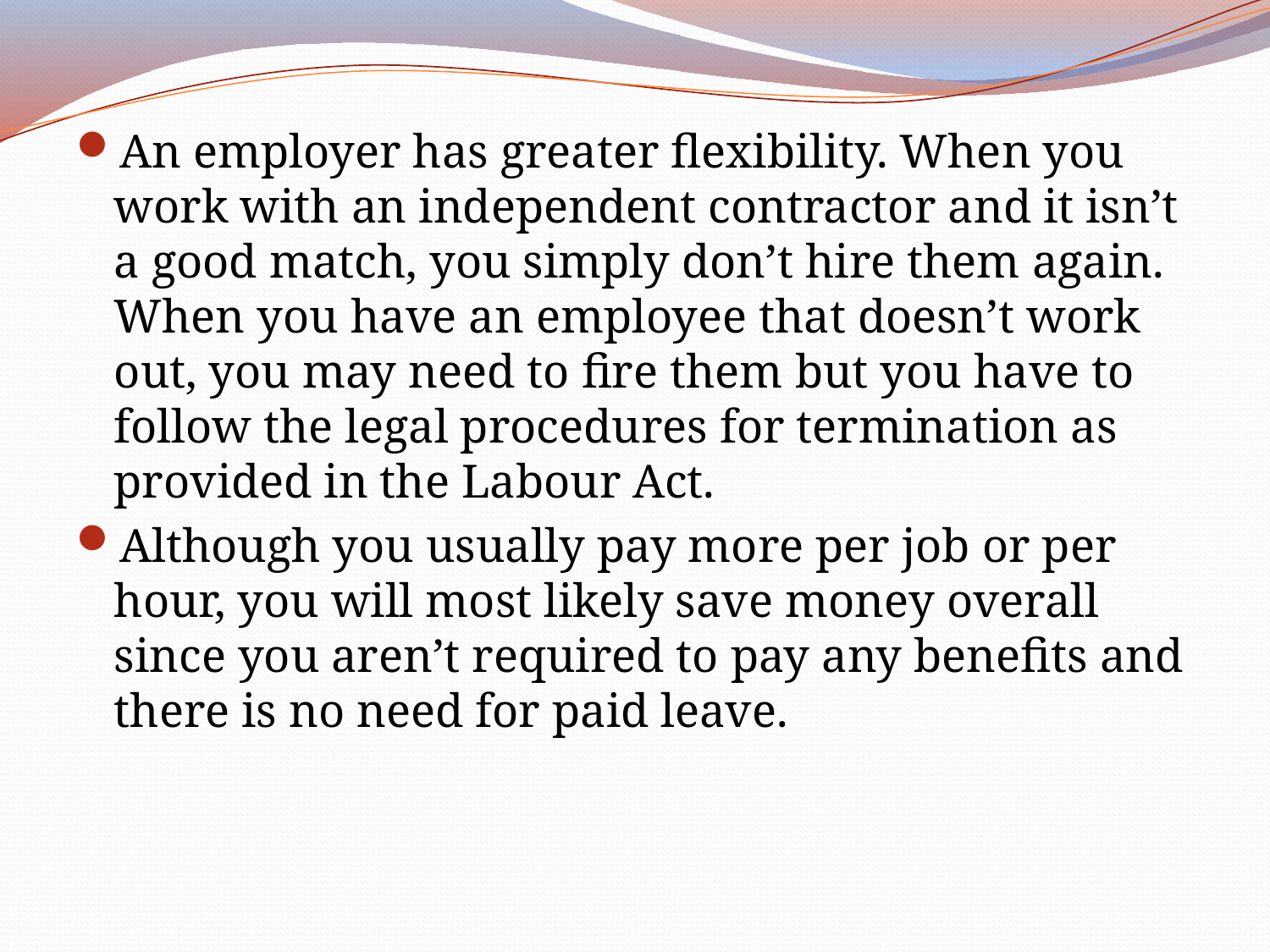

An employer has greater flexibility. When you work with an independent contractor and it isn’t a good match, you simply don’t hire them again. When you have an employee that doesn’t work out, you may need to fire them but you have to follow the legal procedures for termination as provided in the Labour Act.
Although you usually pay more per job or per hour, you will most likely save money overall since you aren’t required to pay any benefits and there is no need for paid leave.